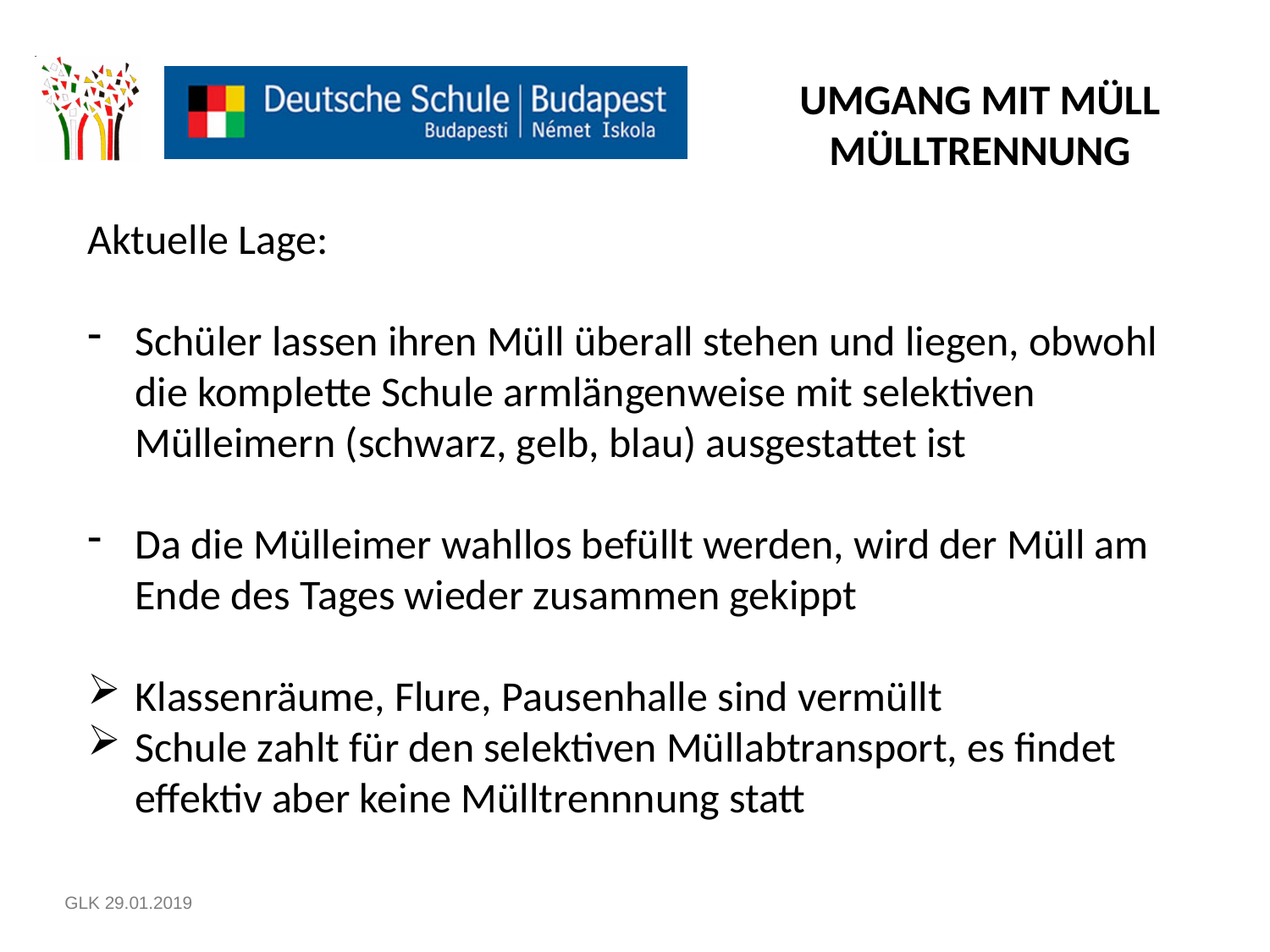

UMGANG MIT MÜLL
MÜLLTRENNUNG
Aktuelle Lage:

Schüler lassen ihren Müll überall stehen und liegen, obwohl die komplette Schule armlängenweise mit selektiven Mülleimern (schwarz, gelb, blau) ausgestattet ist

Da die Mülleimer wahllos befüllt werden, wird der Müll am Ende des Tages wieder zusammen gekippt

Klassenräume, Flure, Pausenhalle sind vermüllt
Schule zahlt für den selektiven Müllabtransport, es findet effektiv aber keine Mülltrennnung statt